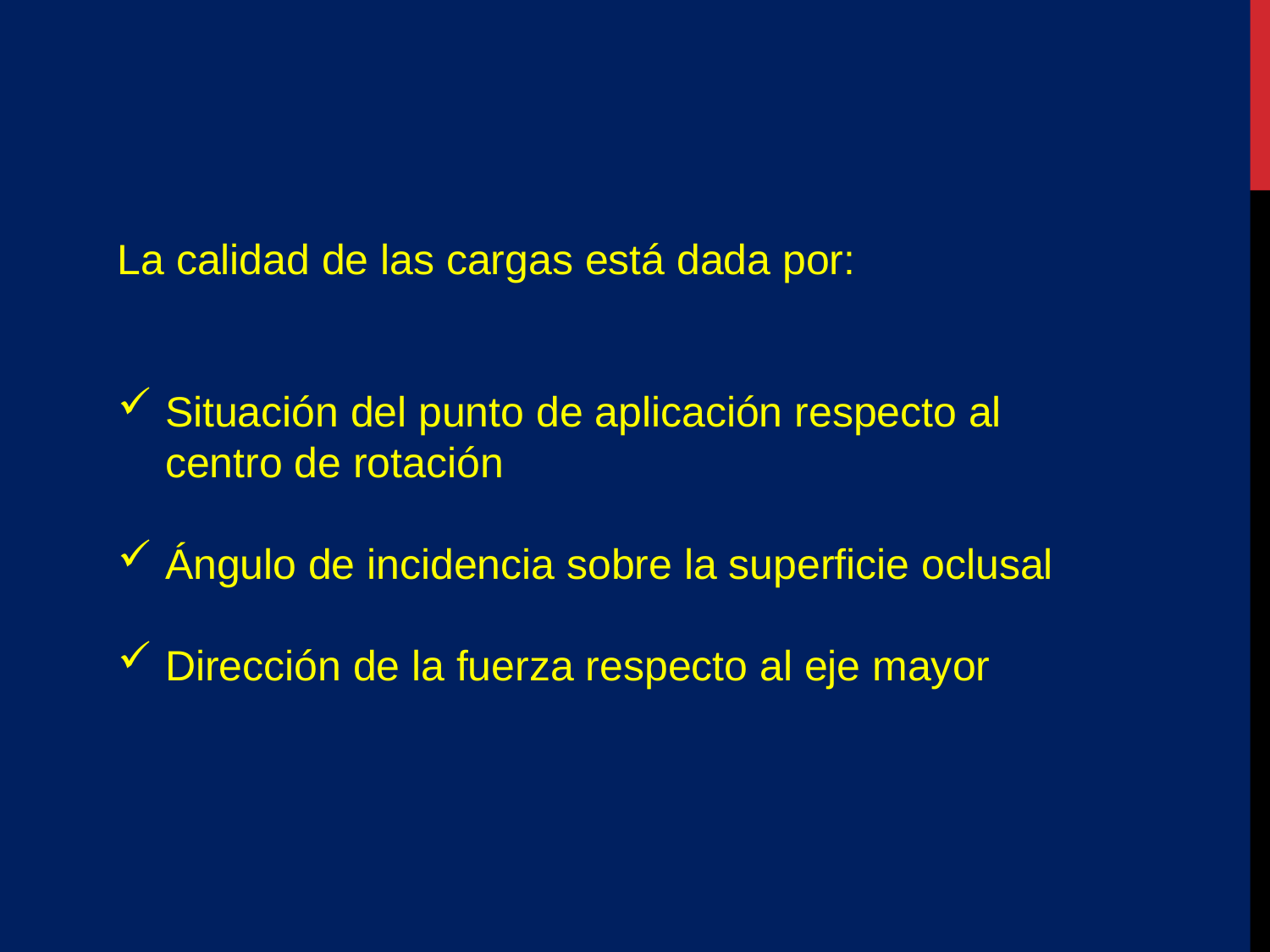

La calidad de las cargas está dada por:

Situación del punto de aplicación respecto al centro de rotación

Ángulo de incidencia sobre la superficie oclusal

Dirección de la fuerza respecto al eje mayor